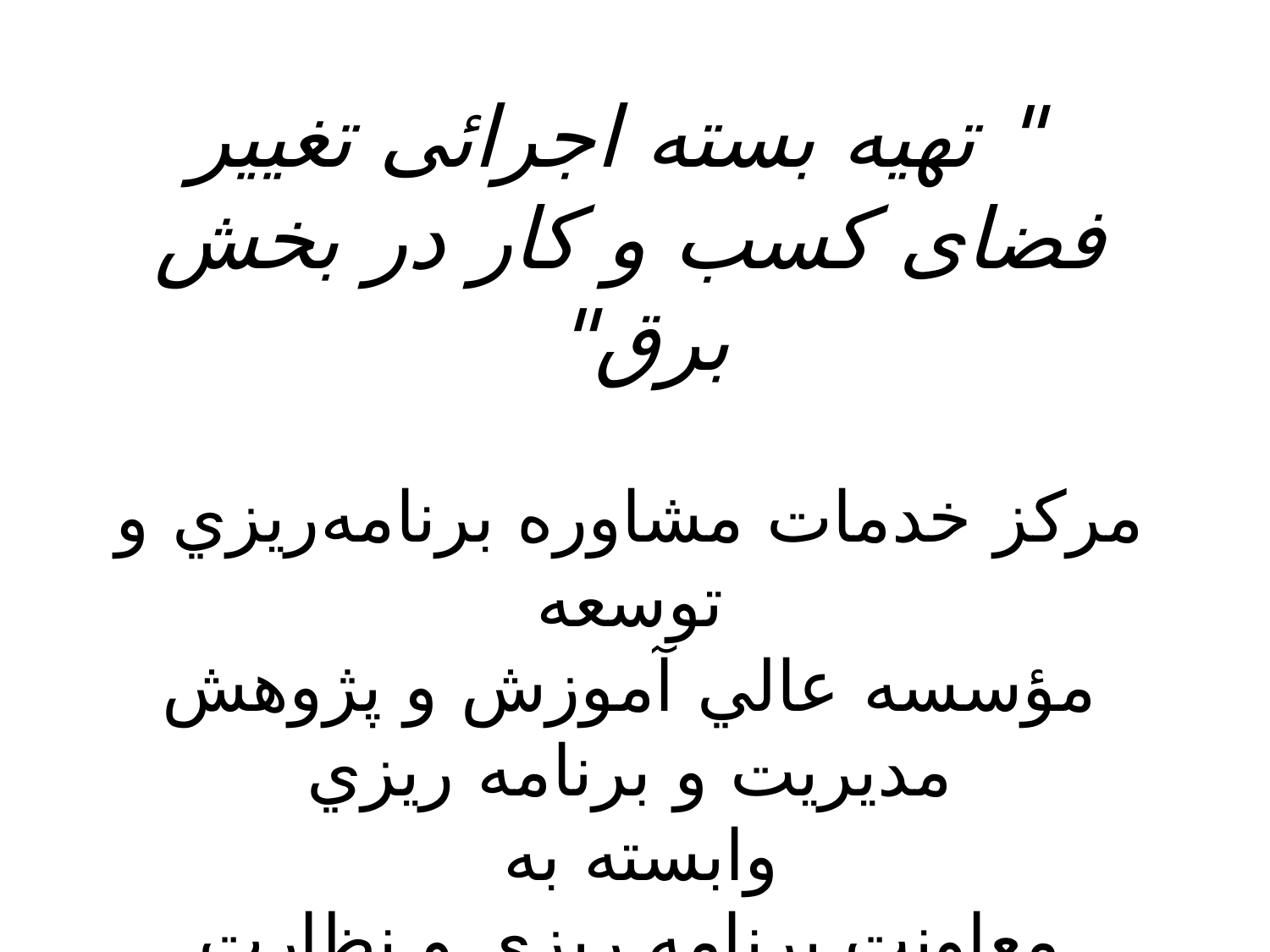

" تهیه بسته اجرائی تغییر فضای کسب و کار در بخش برق"

مركز خدمات مشاوره برنامه‌ريزي و توسعه
مؤسسه عالي آموزش و پژوهش مديريت و برنامه ريزي
وابسته به
معاونت برنامه ريزي و نظارت راهبردي رئيس جمهور